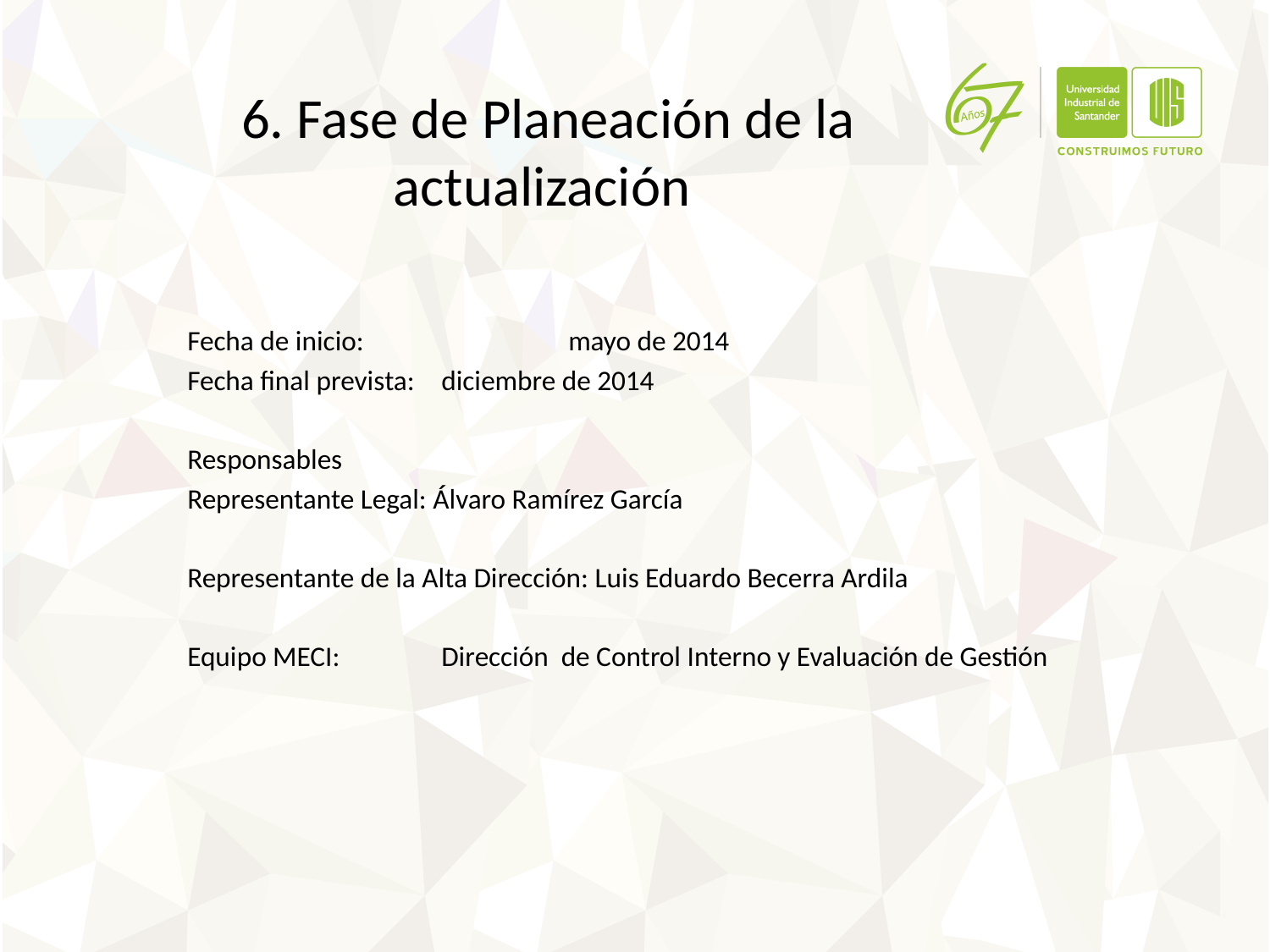

# 6. Fase de Planeación de la actualización

Fecha de inicio: 		mayo de 2014
Fecha final prevista: 	diciembre de 2014

Responsables
Representante Legal: Álvaro Ramírez García

Representante de la Alta Dirección: Luis Eduardo Becerra Ardila

Equipo MECI:  	Dirección  de Control Interno y Evaluación de Gestión